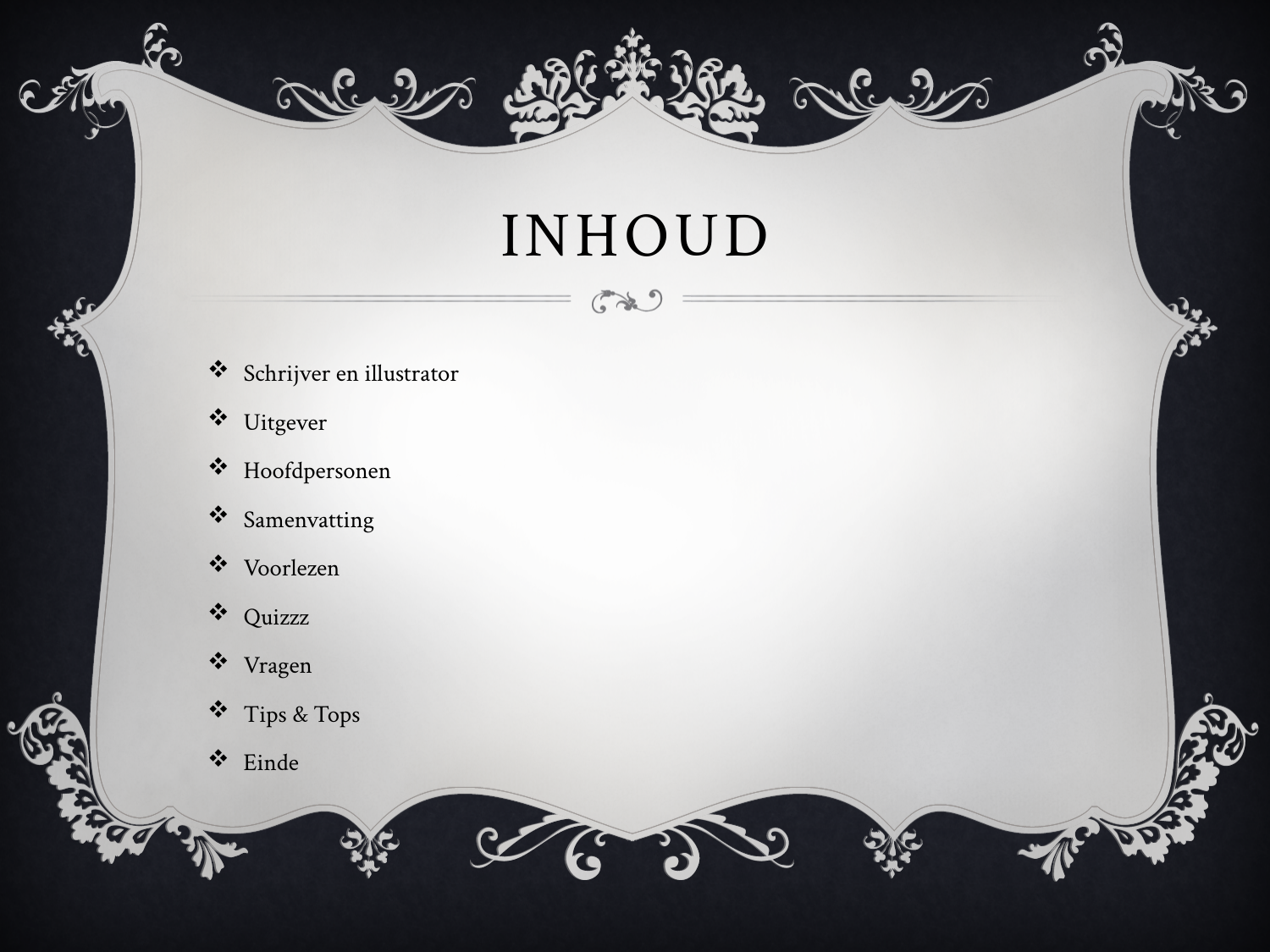

# Inhoud
Schrijver en illustrator
Uitgever
Hoofdpersonen
Samenvatting
Voorlezen
Quizzz
Vragen
Tips & Tops
Einde